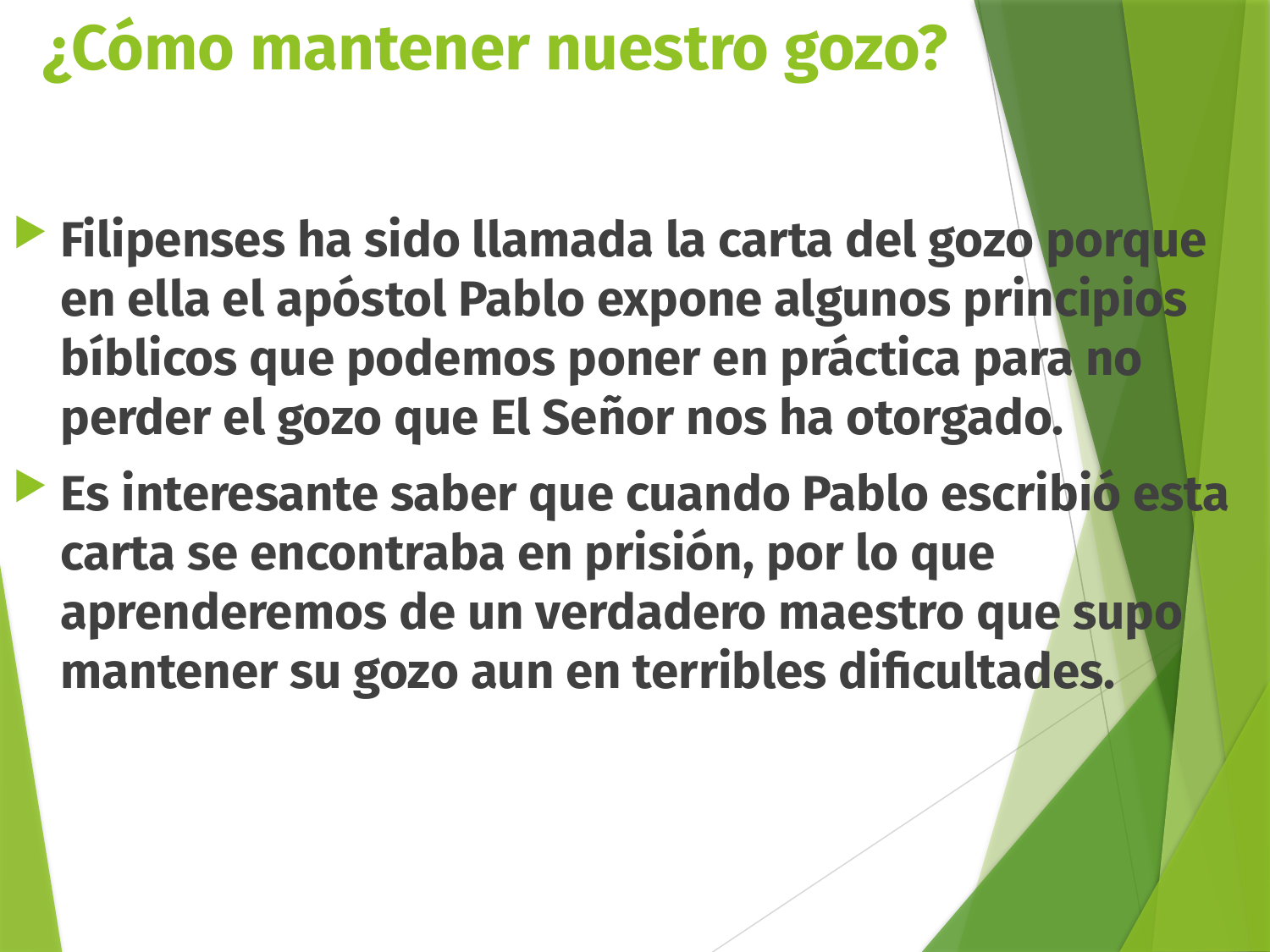

# ¿Cómo mantener nuestro gozo?
Filipenses ha sido llamada la carta del gozo porque en ella el apóstol Pablo expone algunos principios bíblicos que podemos poner en práctica para no perder el gozo que El Señor nos ha otorgado.
Es interesante saber que cuando Pablo escribió esta carta se encontraba en prisión, por lo que aprenderemos de un verdadero maestro que supo mantener su gozo aun en terribles dificultades.